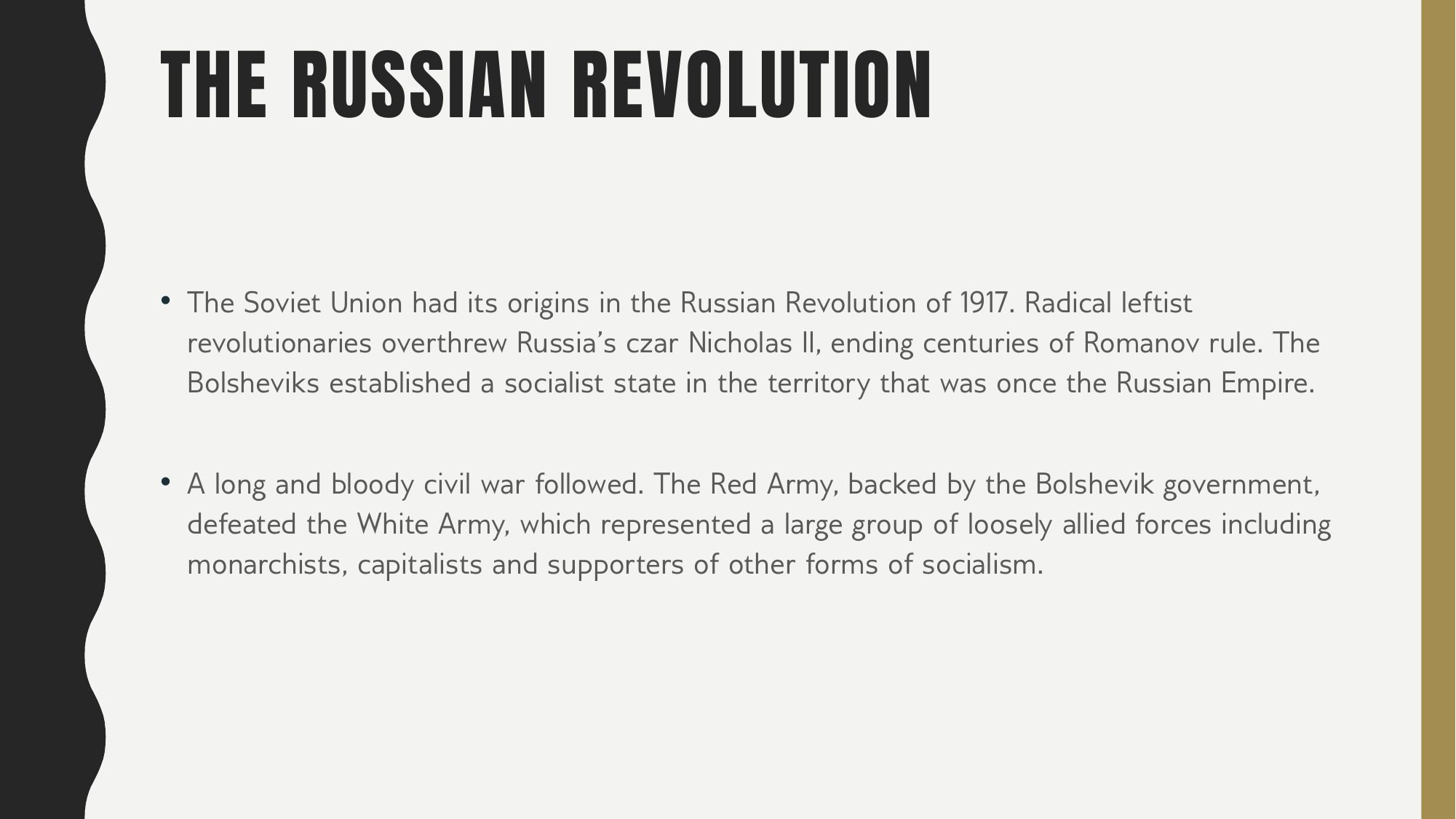

# The Russian Revolution
The Soviet Union had its origins in the Russian Revolution of 1917. Radical leftist revolutionaries overthrew Russia’s czar Nicholas II, ending centuries of Romanov rule. The Bolsheviks established a socialist state in the territory that was once the Russian Empire.

A long and bloody civil war followed. The Red Army, backed by the Bolshevik government, defeated the White Army, which represented a large group of loosely allied forces including monarchists, capitalists and supporters of other forms of socialism.